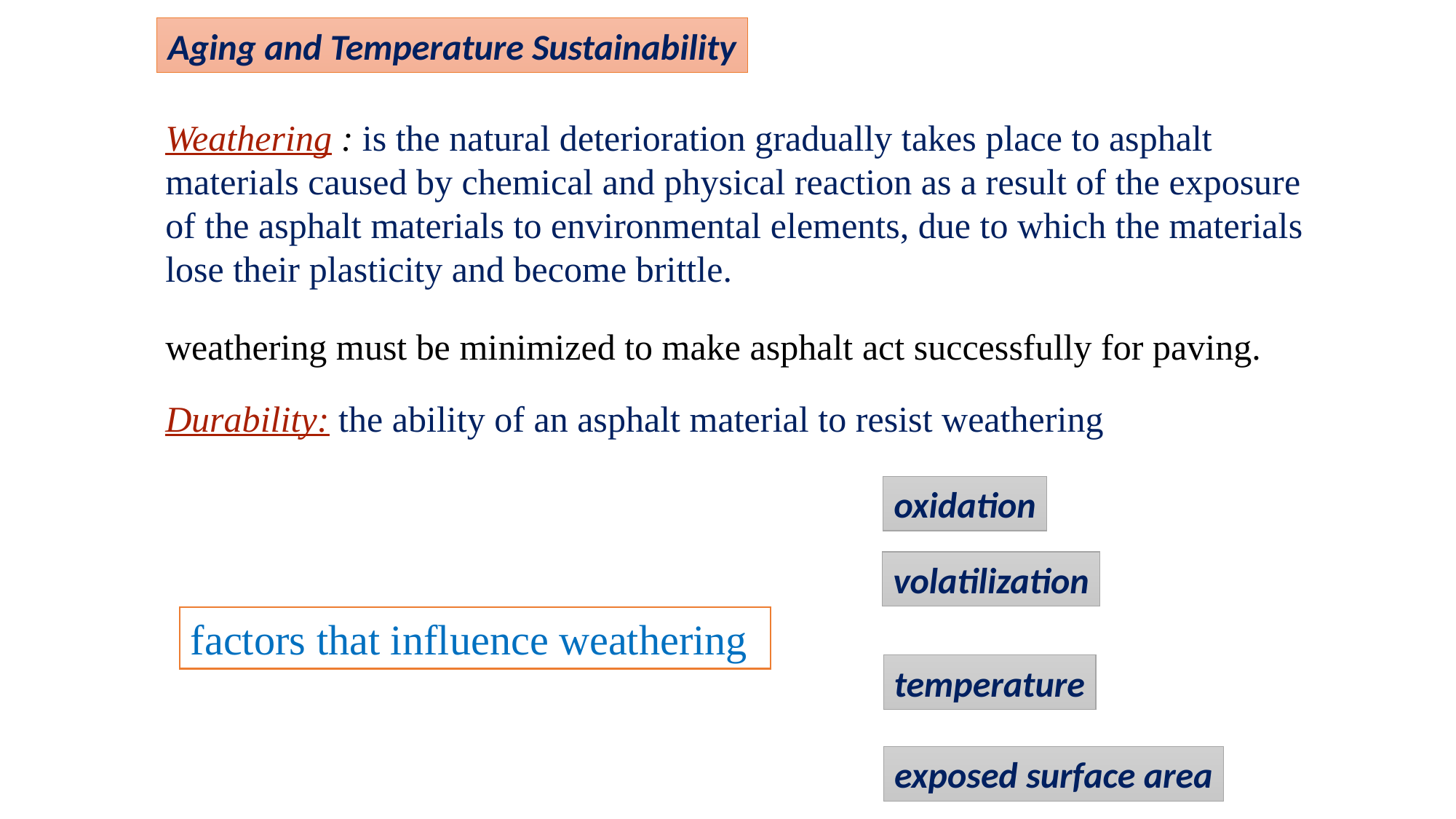

Aging and Temperature Sustainability
Weathering : is the natural deterioration gradually takes place to asphalt materials caused by chemical and physical reaction as a result of the exposure of the asphalt materials to environmental elements, due to which the materials lose their plasticity and become brittle.
weathering must be minimized to make asphalt act successfully for paving.
Durability: the ability of an asphalt material to resist weathering
oxidation
volatilization
factors that influence weathering
temperature
exposed surface area